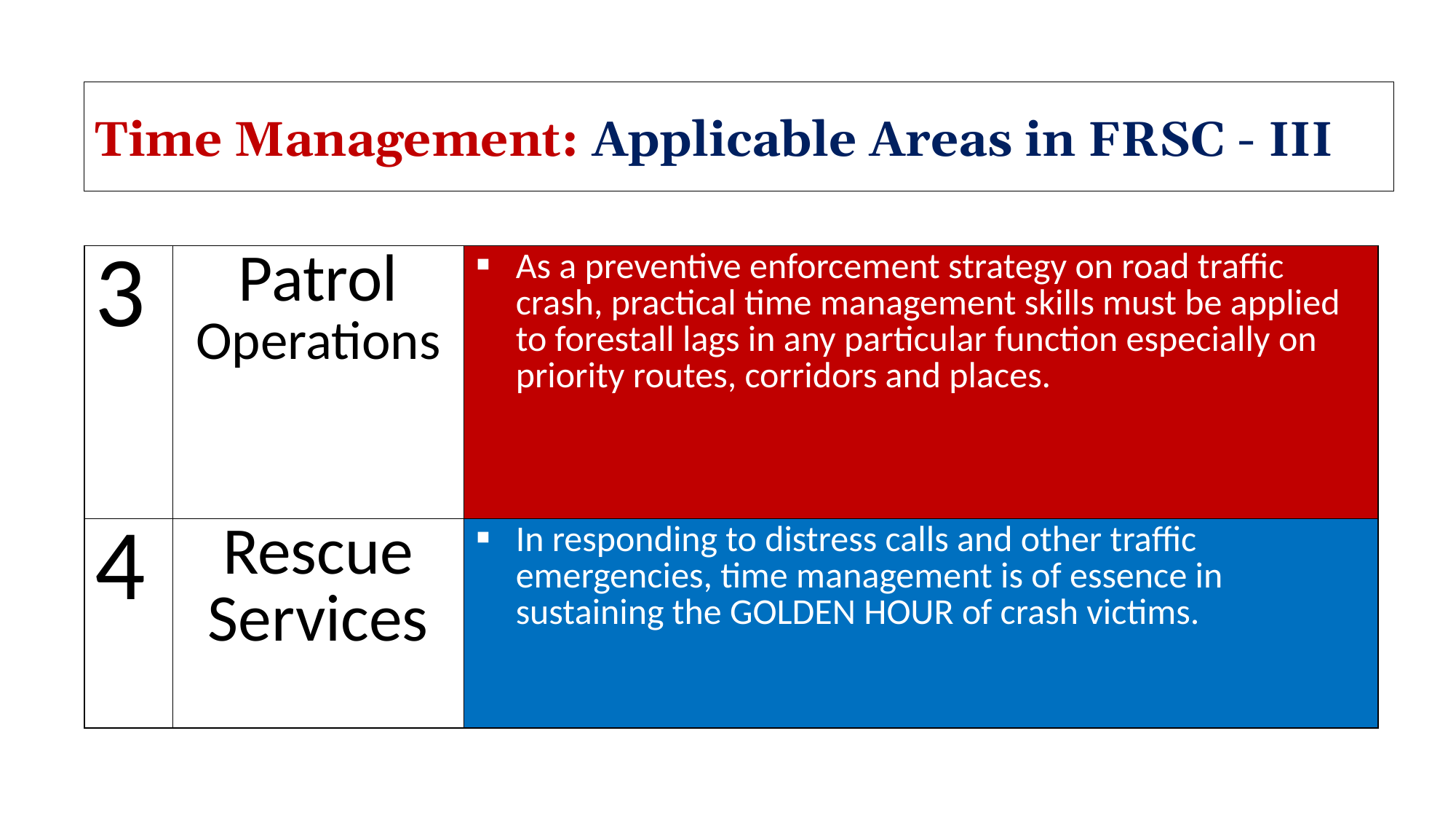

# Time Management: Applicable Areas in FRSC - III
| 3 | Patrol Operations | As a preventive enforcement strategy on road traffic crash, practical time management skills must be applied to forestall lags in any particular function especially on priority routes, corridors and places. |
| --- | --- | --- |
| 4 | Rescue Services | In responding to distress calls and other traffic emergencies, time management is of essence in sustaining the GOLDEN HOUR of crash victims. |